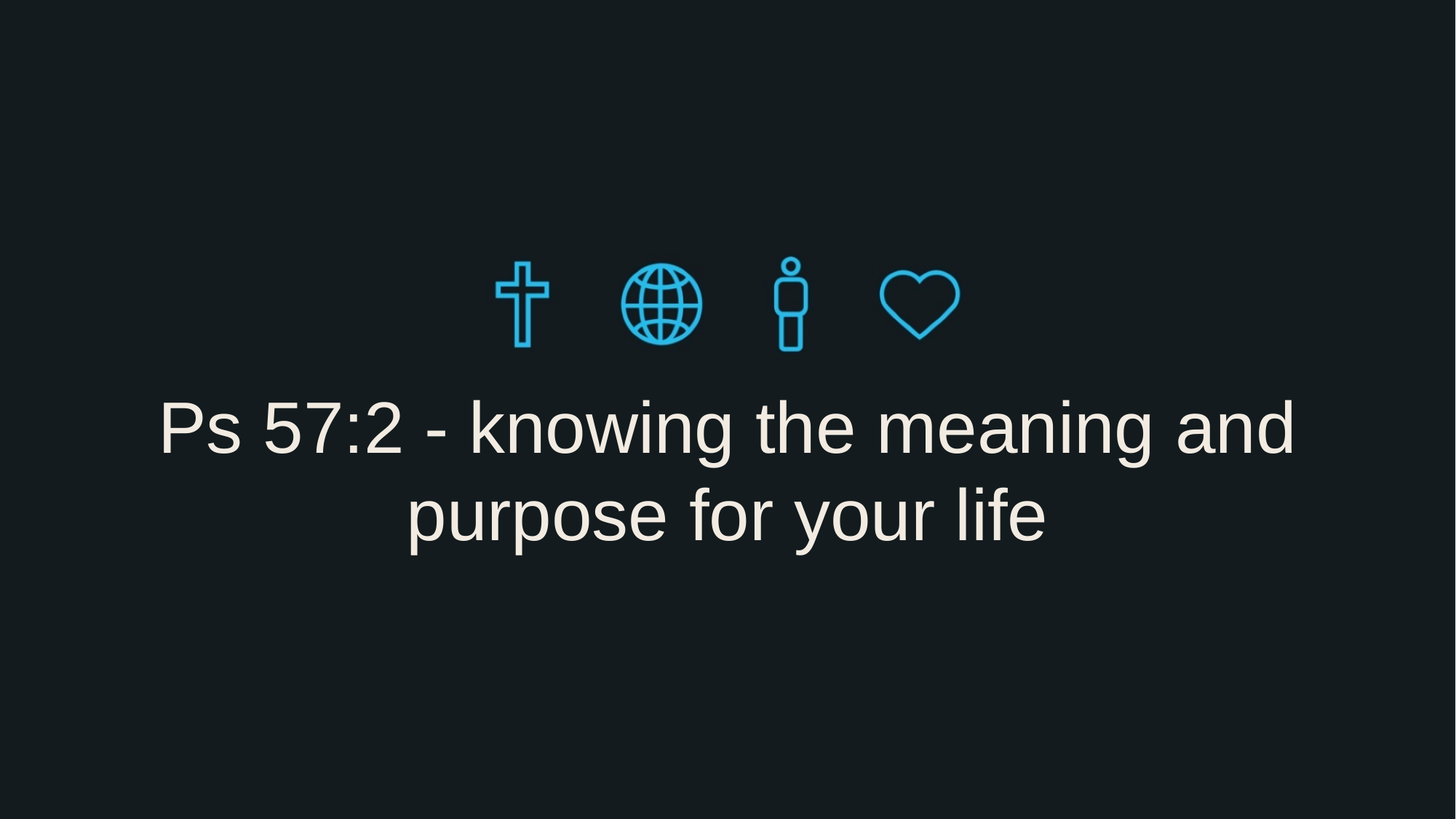

# Ps 57:2 - knowing the meaning and purpose for your life